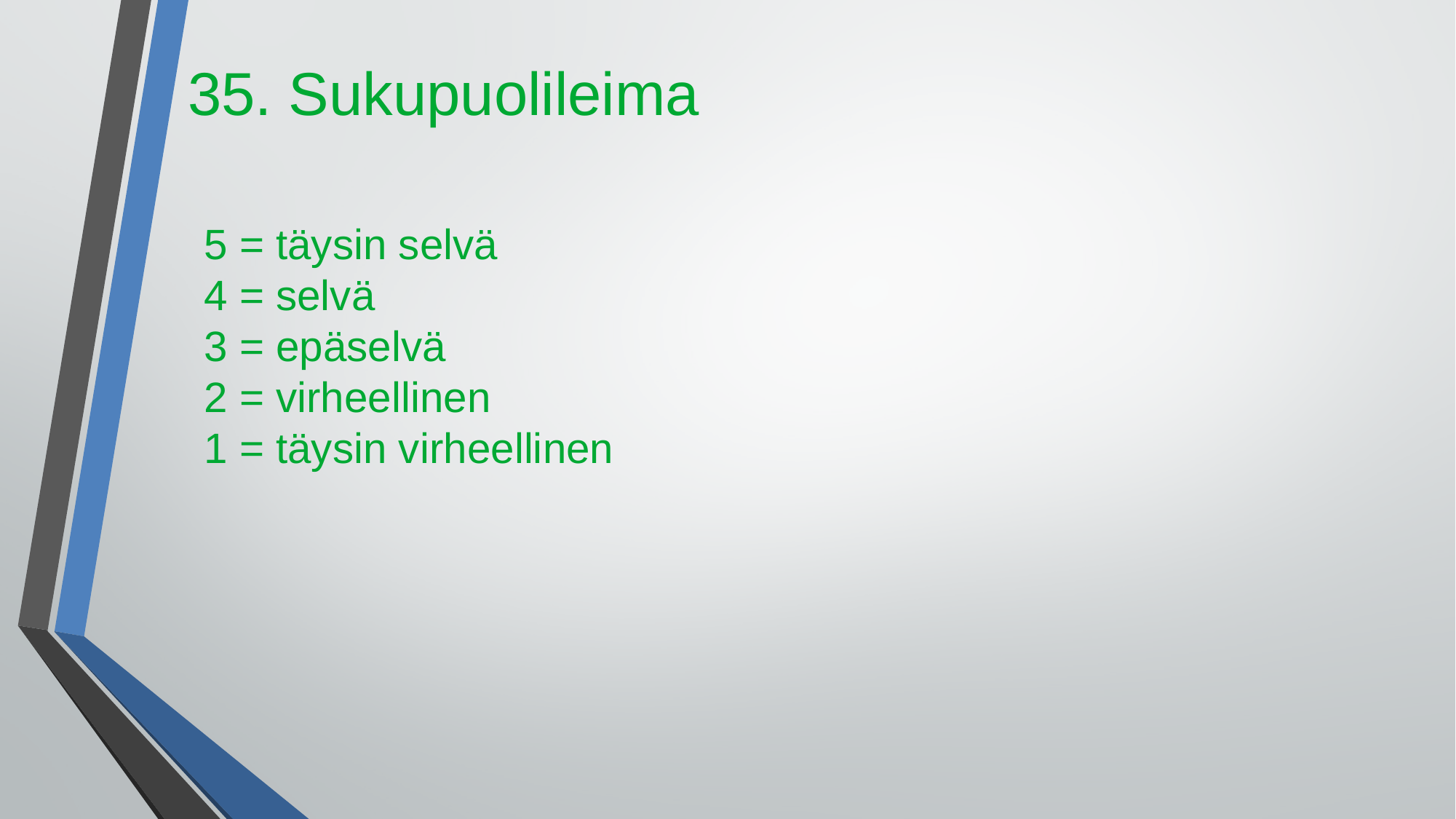

35. Sukupuolileima

5 = täysin selvä
4 = selvä
3 = epäselvä
2 = virheellinen
1 = täysin virheellinen